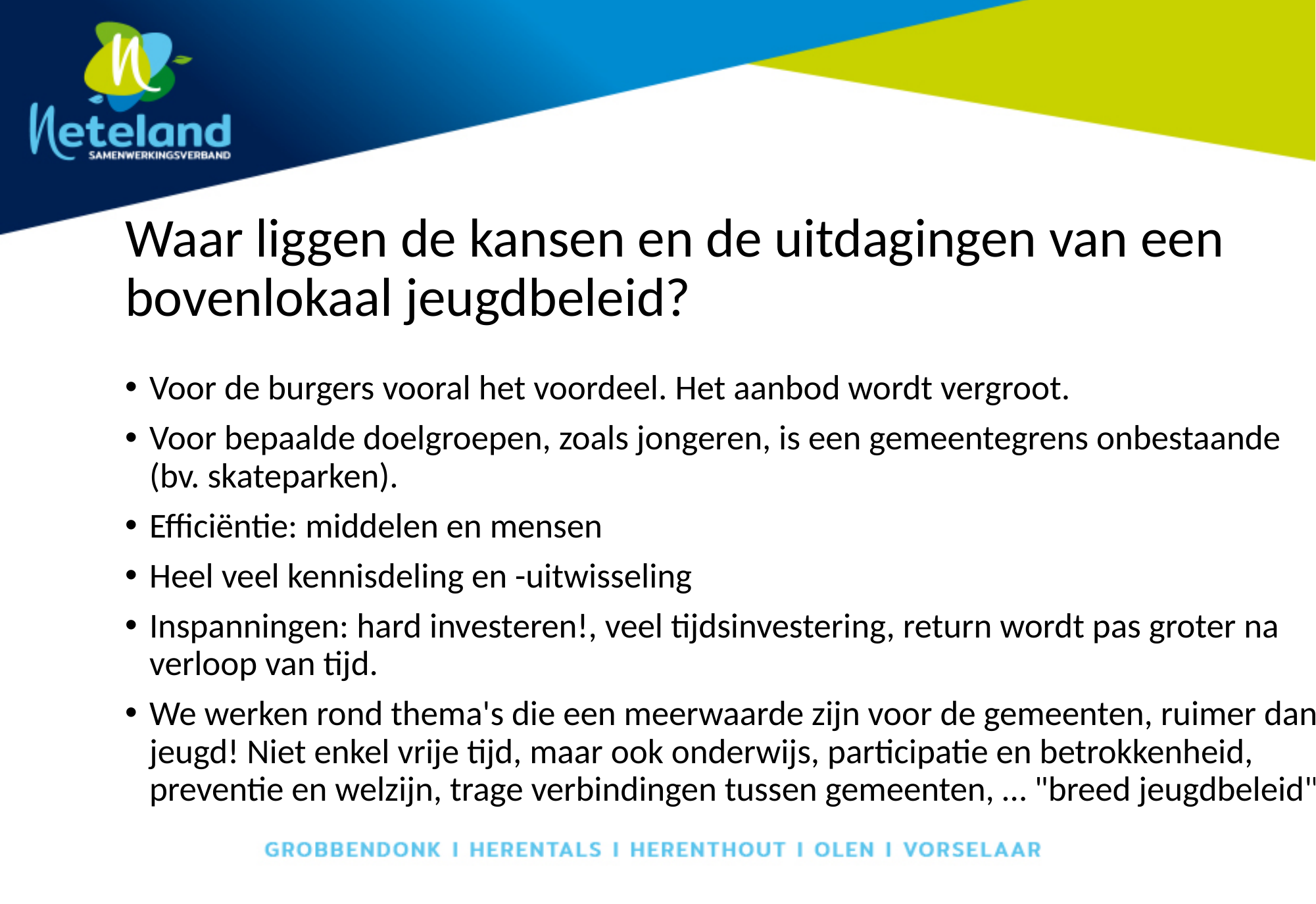

# Waar liggen de kansen en de uitdagingen van een bovenlokaal jeugdbeleid?

Voor de burgers vooral het voordeel. Het aanbod wordt vergroot.
Voor bepaalde doelgroepen, zoals jongeren, is een gemeentegrens onbestaande (bv. skateparken).
Efficiëntie: middelen en mensen
Heel veel kennisdeling en -uitwisseling
Inspanningen: hard investeren!, veel tijdsinvestering, return wordt pas groter na verloop van tijd.
We werken rond thema's die een meerwaarde zijn voor de gemeenten, ruimer dan jeugd! Niet enkel vrije tijd, maar ook onderwijs, participatie en betrokkenheid, preventie en welzijn, trage verbindingen tussen gemeenten, … "breed jeugdbeleid"